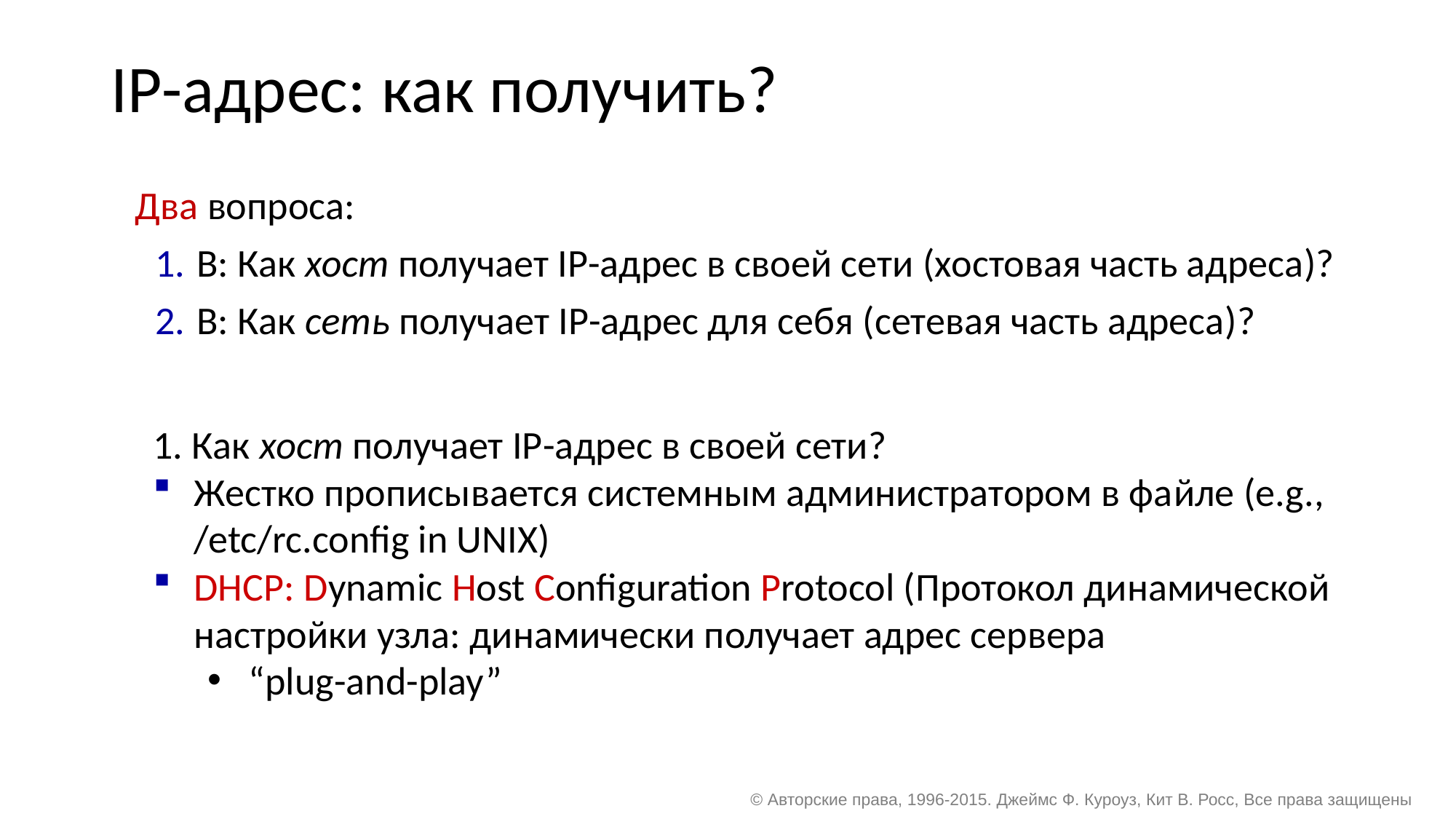

# IP-адрес: как получить?
Два вопроса:
В: Как хост получает IP-адрес в своей сети (хостовая часть адреса)?
В: Как сеть получает IP-адрес для себя (сетевая часть адреса)?

1. Как хост получает IP-адрес в своей сети?
Жестко прописывается системным администратором в файле (e.g., /etc/rc.config in UNIX)
DHCP: Dynamic Host Configuration Protocol (Протокол динамической настройки узла: динамически получает адрес сервера
“plug-and-play”
© Авторские права, 1996-2015. Джеймс Ф. Куроуз, Кит В. Росс, Все права защищены